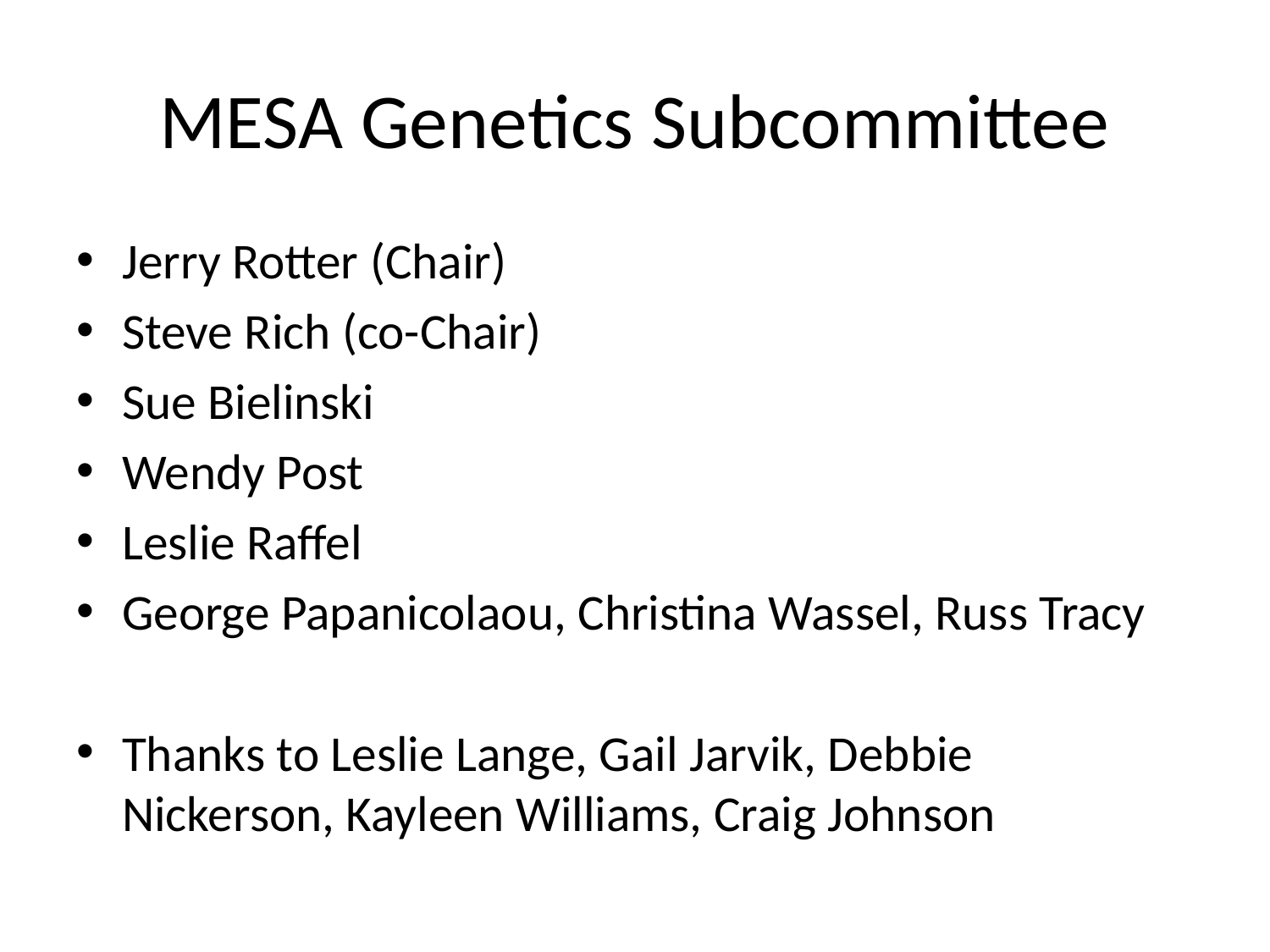

# MESA Genetics Subcommittee
Jerry Rotter (Chair)
Steve Rich (co-Chair)
Sue Bielinski
Wendy Post
Leslie Raffel
George Papanicolaou, Christina Wassel, Russ Tracy

Thanks to Leslie Lange, Gail Jarvik, Debbie Nickerson, Kayleen Williams, Craig Johnson